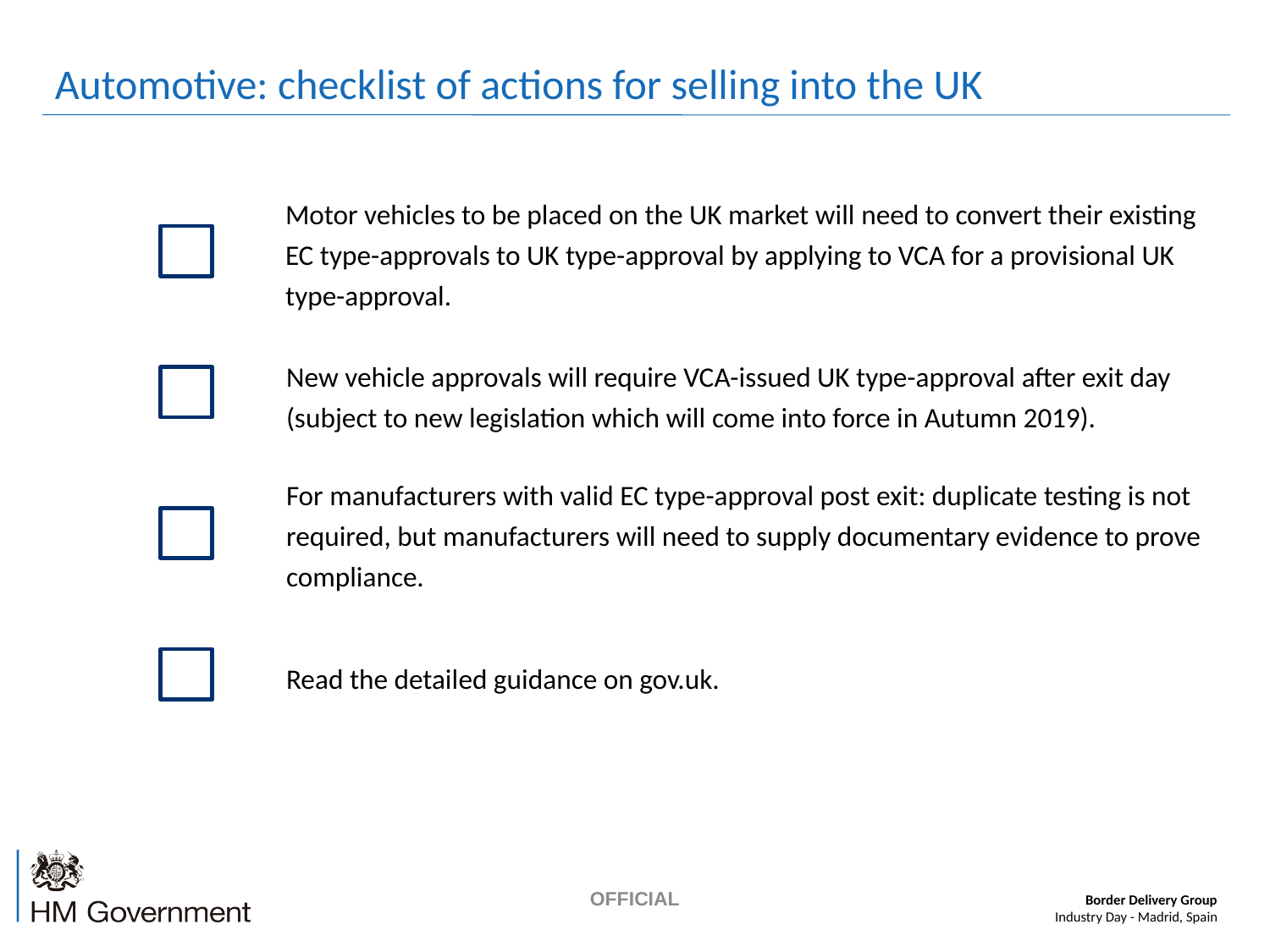

# Automotive: checklist of actions for selling into the UK
Motor vehicles to be placed on the UK market will need to convert their existing EC type-approvals to UK type-approval by applying to VCA for a provisional UK type-approval.

New vehicle approvals will require VCA-issued UK type-approval after exit day (subject to new legislation which will come into force in Autumn 2019).

For manufacturers with valid EC type-approval post exit: duplicate testing is not required, but manufacturers will need to supply documentary evidence to prove compliance.

Read the detailed guidance on gov.uk.

OFFICIAL